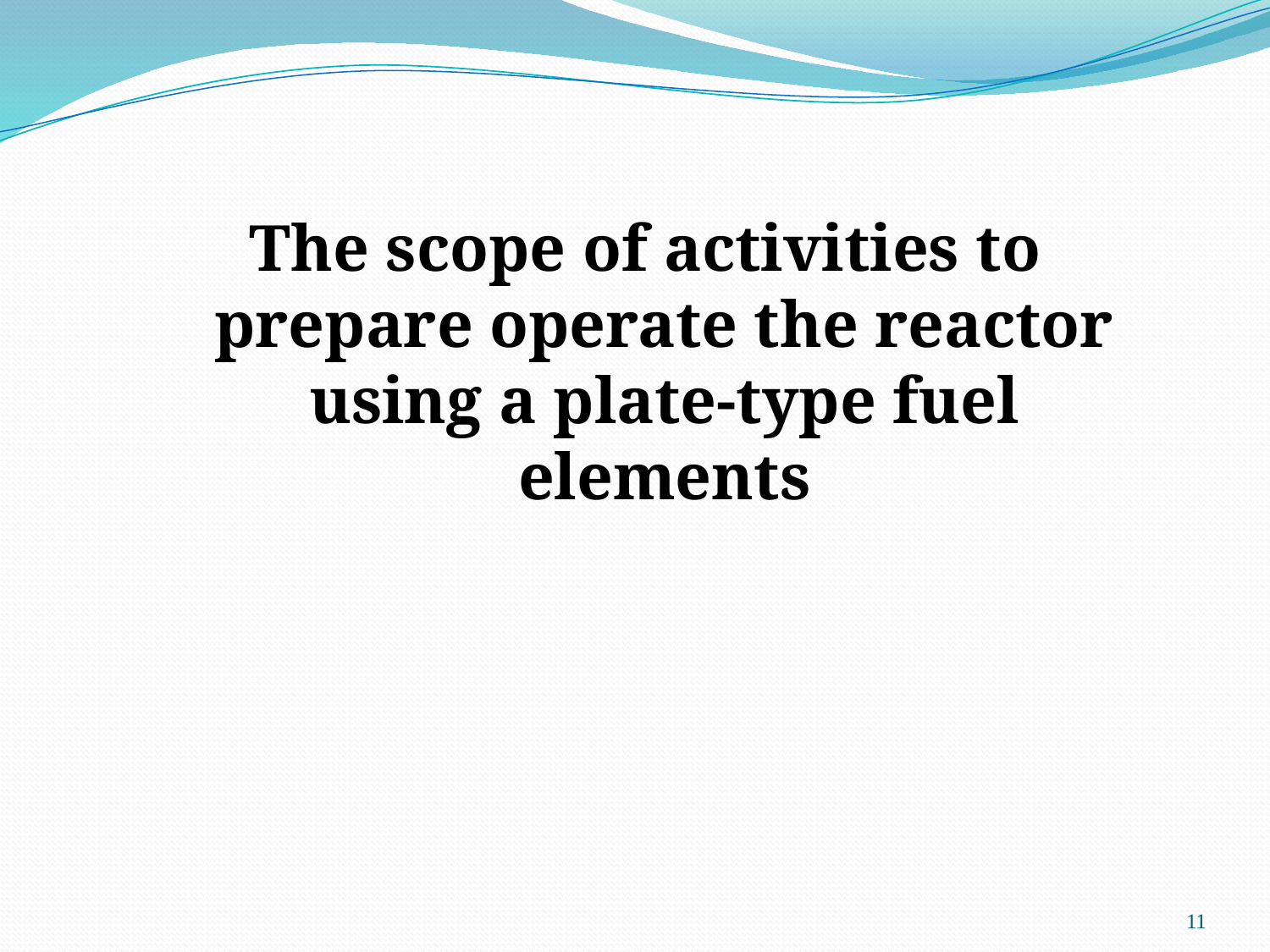

The scope of activities to prepare operate the reactor using a plate-type fuel elements
11